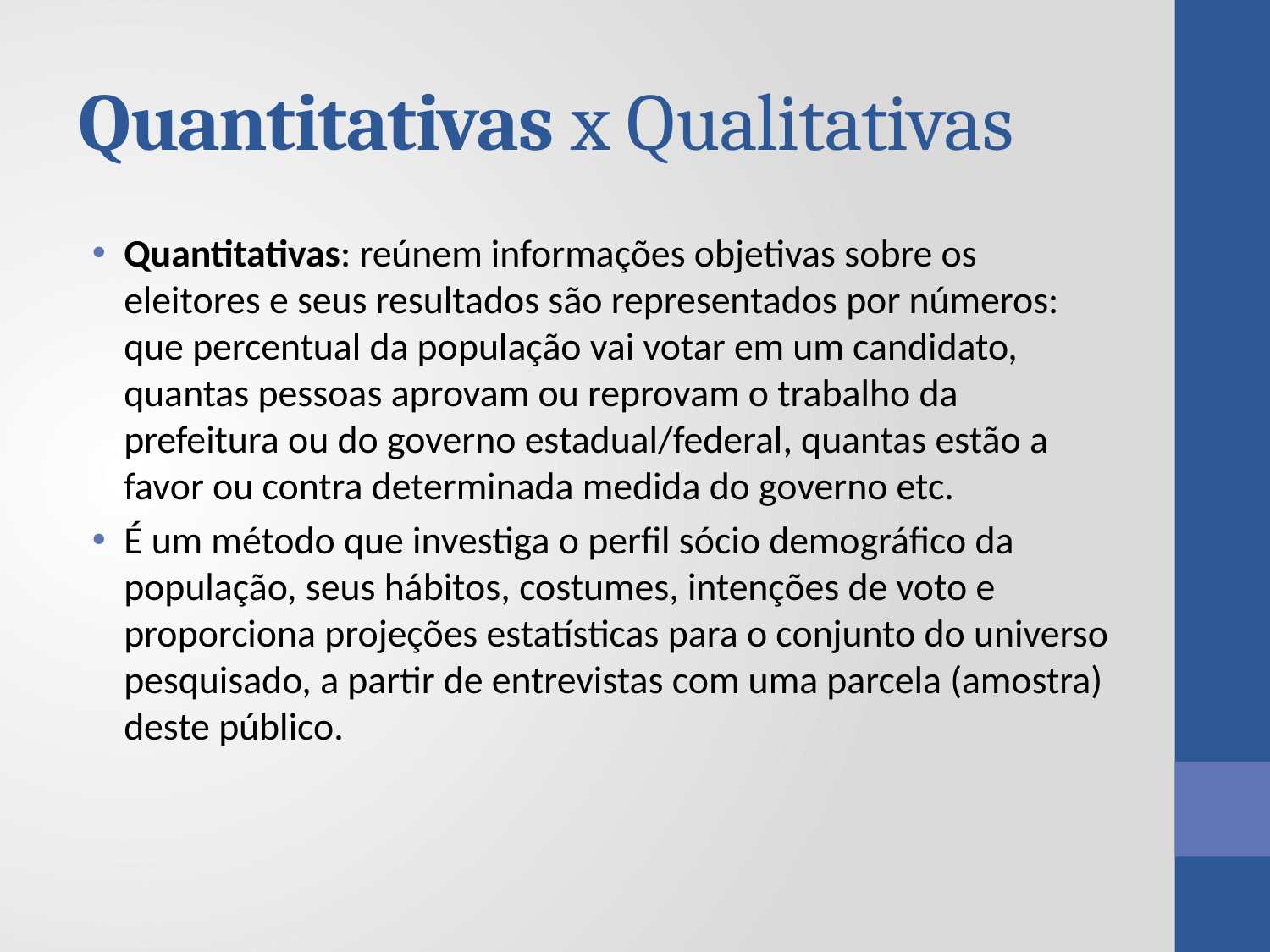

# Quantitativas x Qualitativas
Quantitativas: reúnem informações objetivas sobre os eleitores e seus resultados são representados por números: que percentual da população vai votar em um candidato, quantas pessoas aprovam ou reprovam o trabalho da prefeitura ou do governo estadual/federal, quantas estão a favor ou contra determinada medida do governo etc.
É um método que investiga o perfil sócio demográfico da população, seus hábitos, costumes, intenções de voto e proporciona projeções estatísticas para o conjunto do universo pesquisado, a partir de entrevistas com uma parcela (amostra) deste público.